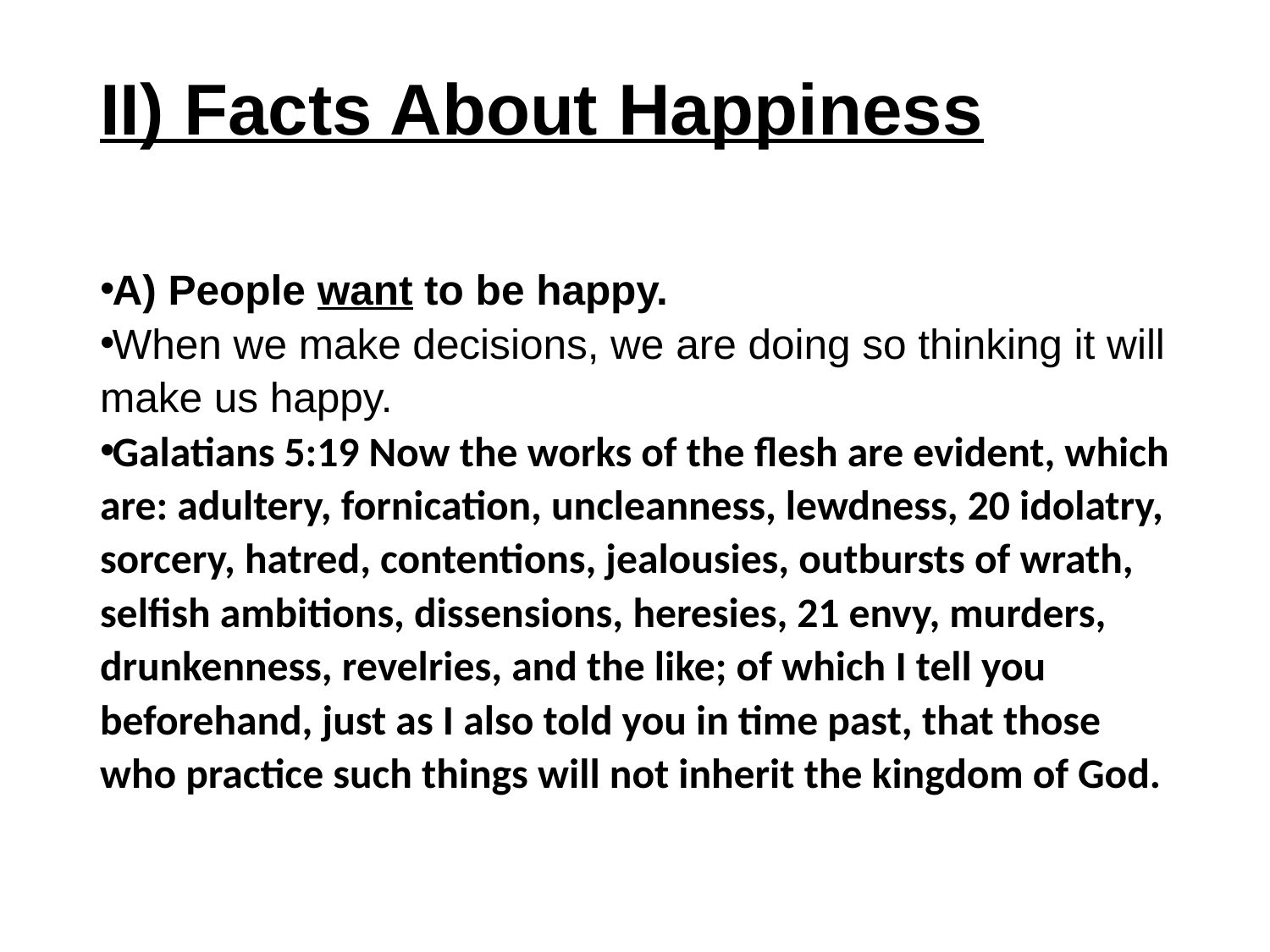

# II) Facts About Happiness
A) People want to be happy.
When we make decisions, we are doing so thinking it will make us happy.
Galatians 5:19 Now the works of the flesh are evident, which are: adultery, fornication, uncleanness, lewdness, 20 idolatry, sorcery, hatred, contentions, jealousies, outbursts of wrath, selfish ambitions, dissensions, heresies, 21 envy, murders, drunkenness, revelries, and the like; of which I tell you beforehand, just as I also told you in time past, that those who practice such things will not inherit the kingdom of God.